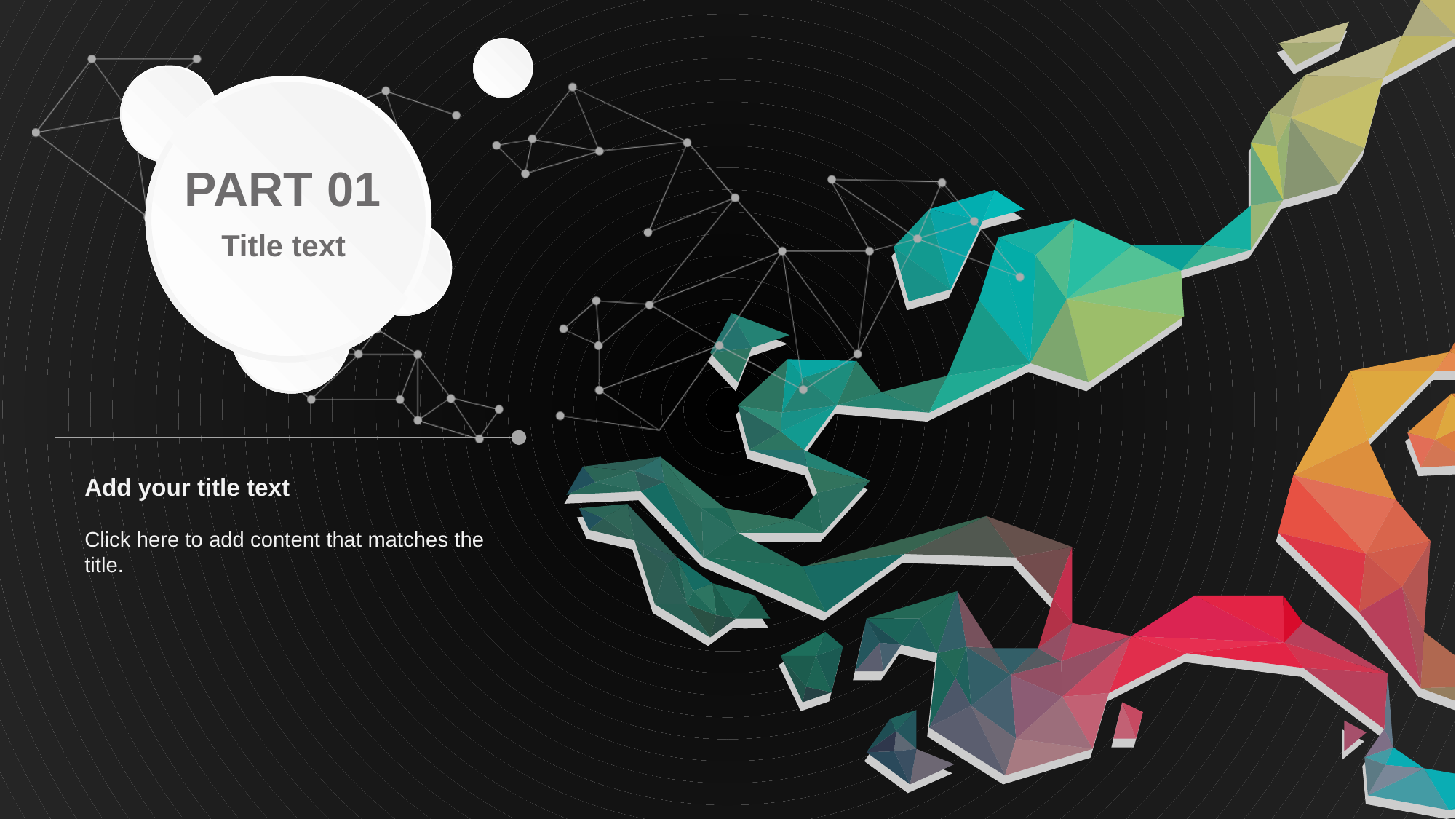

PART 01

Title text

Add your title text

Click here to add content that matches the title.